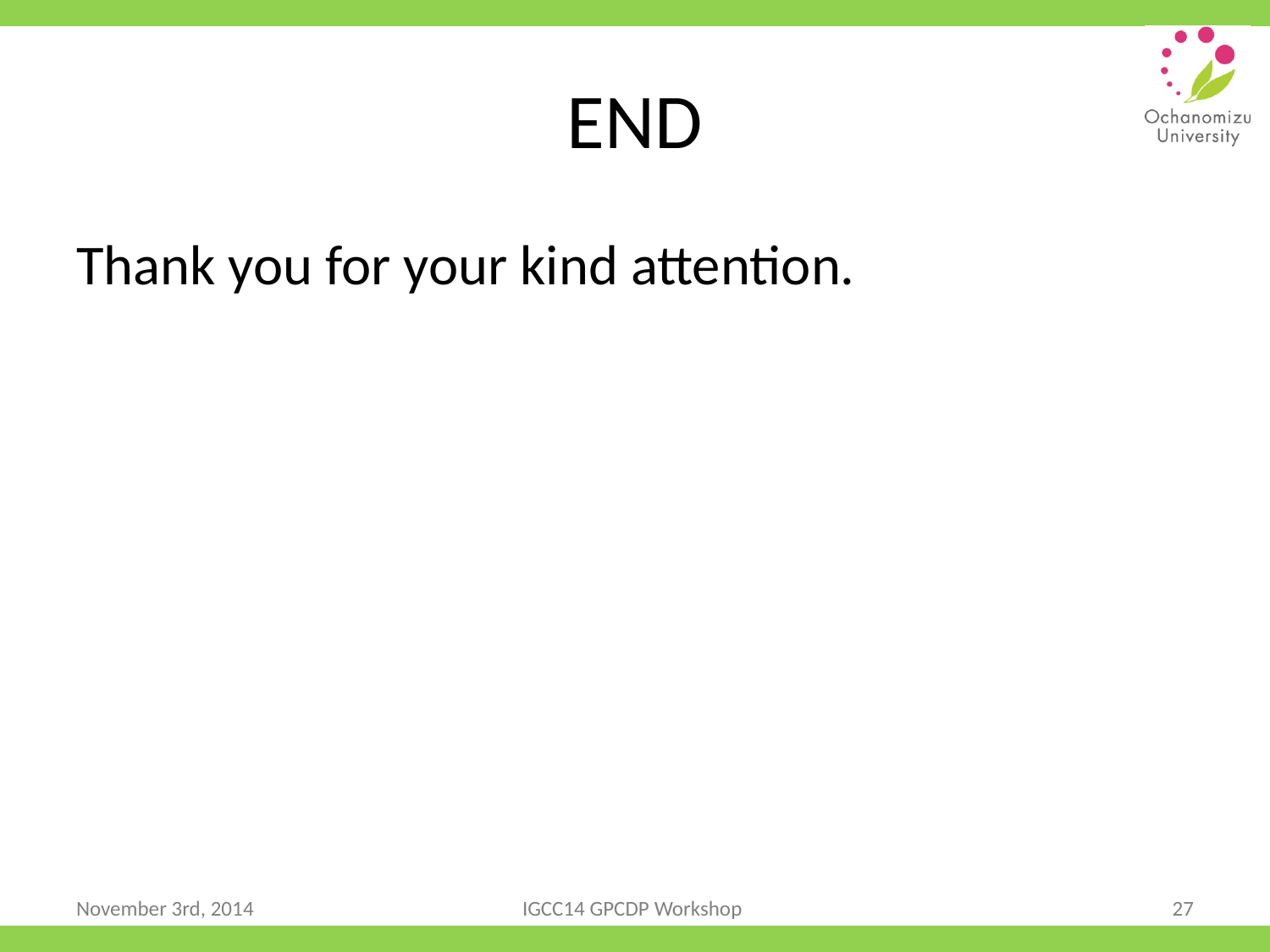

# END
Thank you for your kind attention.
November 3rd, 2014
IGCC14 GPCDP Workshop
27